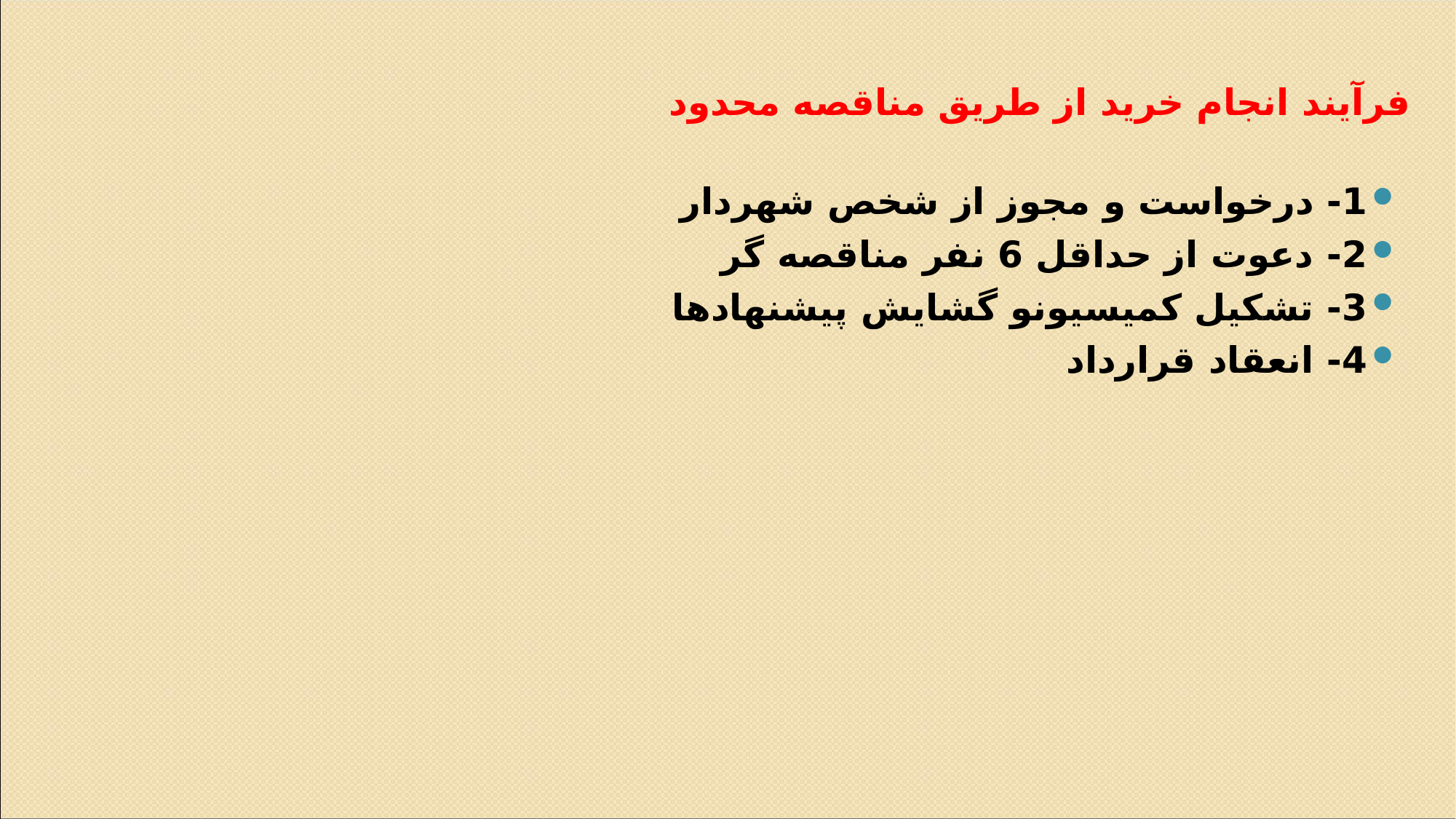

# فرآیند انجام خرید از طریق مناقصه محدود
1- درخواست و مجوز از شخص شهردار
2- دعوت از حداقل 6 نفر مناقصه گر
3- تشکیل کمیسیونو گشایش پیشنهادها
4- انعقاد قرارداد